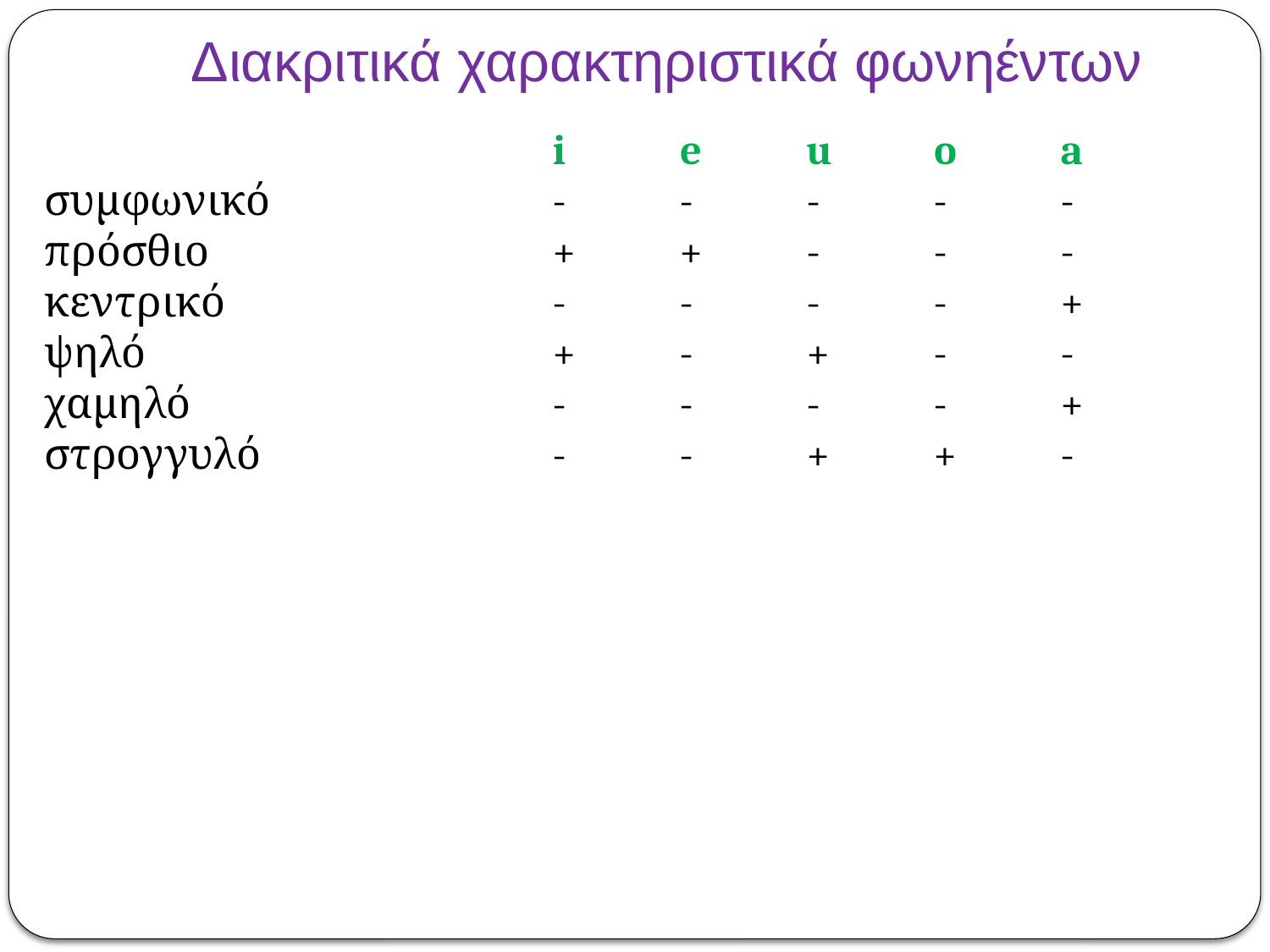

# Διακριτικά χαρακτηριστικά φωνηέντων
				i	e	u	o	a
συμφωνικό			-	-	-	-	-
πρόσθιο			+	+	-	-	-
κεντρικό			-	-	-	-	+
ψηλό				+	-	+	-	-
χαμηλό			-	-	-	-	+
στρογγυλό			-	-	+	+	-